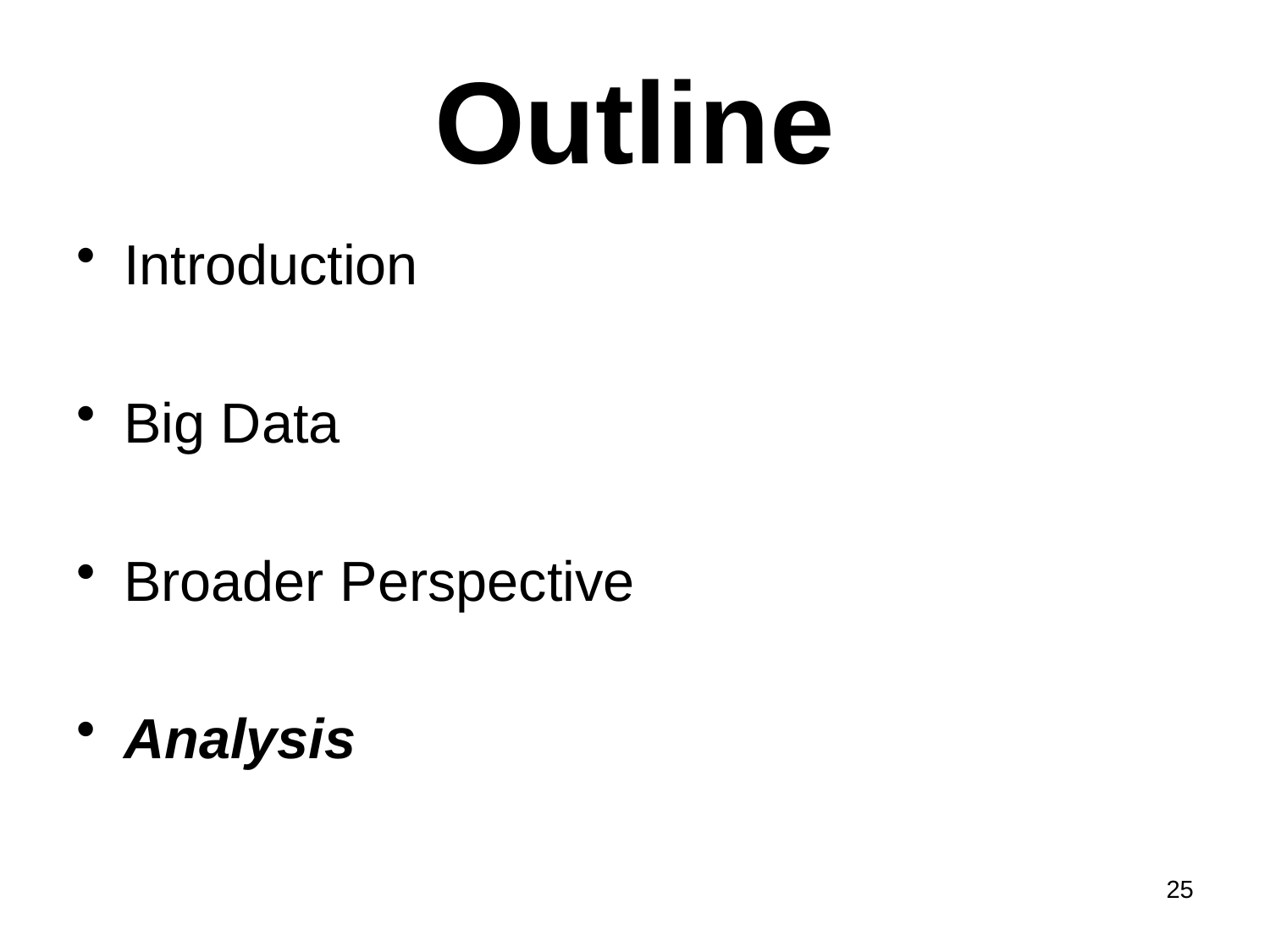

# Outline
Introduction

Big Data

Broader Perspective

Analysis
25